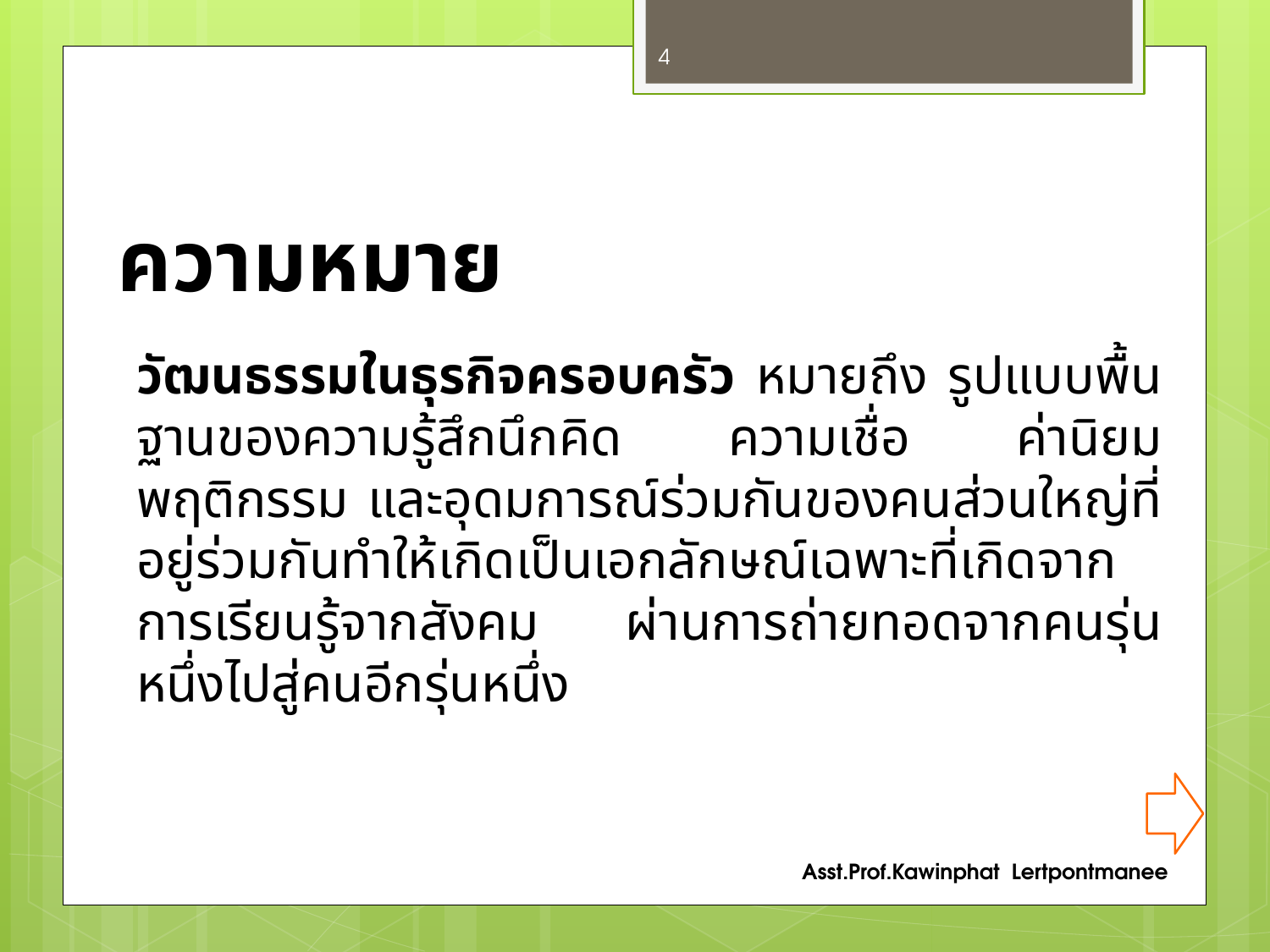

4
# ความหมาย
	วัฒนธรรมในธุรกิจครอบครัว หมายถึง รูปแบบพื้นฐานของความรู้สึกนึกคิด ความเชื่อ ค่านิยม พฤติกรรม และอุดมการณ์ร่วมกันของคนส่วนใหญ่ที่อยู่ร่วมกันทำให้เกิดเป็นเอกลักษณ์เฉพาะที่เกิดจากการเรียนรู้จากสังคม ผ่านการถ่ายทอดจากคนรุ่นหนึ่งไปสู่คนอีกรุ่นหนึ่ง

Asst.Prof.Kawinphat  Lertpontmanee